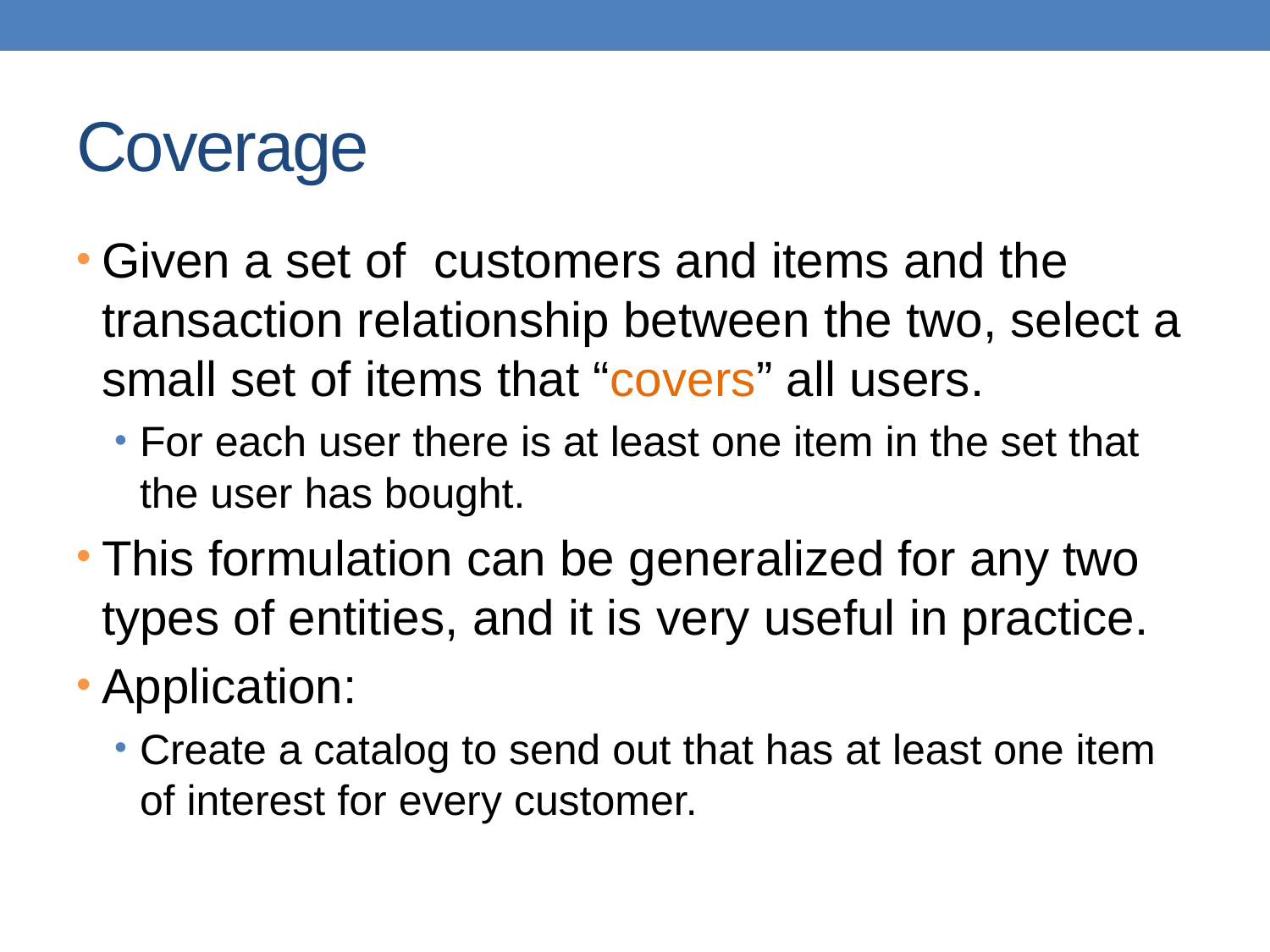

# Coverage
Given a set of  customers and items and the transaction relationship between the two, select a small set of items that “covers” all users.
For each user there is at least one item in the set that the user has bought.
This formulation can be generalized for any two types of entities, and it is very useful in practice.
Application:
Create a catalog to send out that has at least one item of interest for every customer.